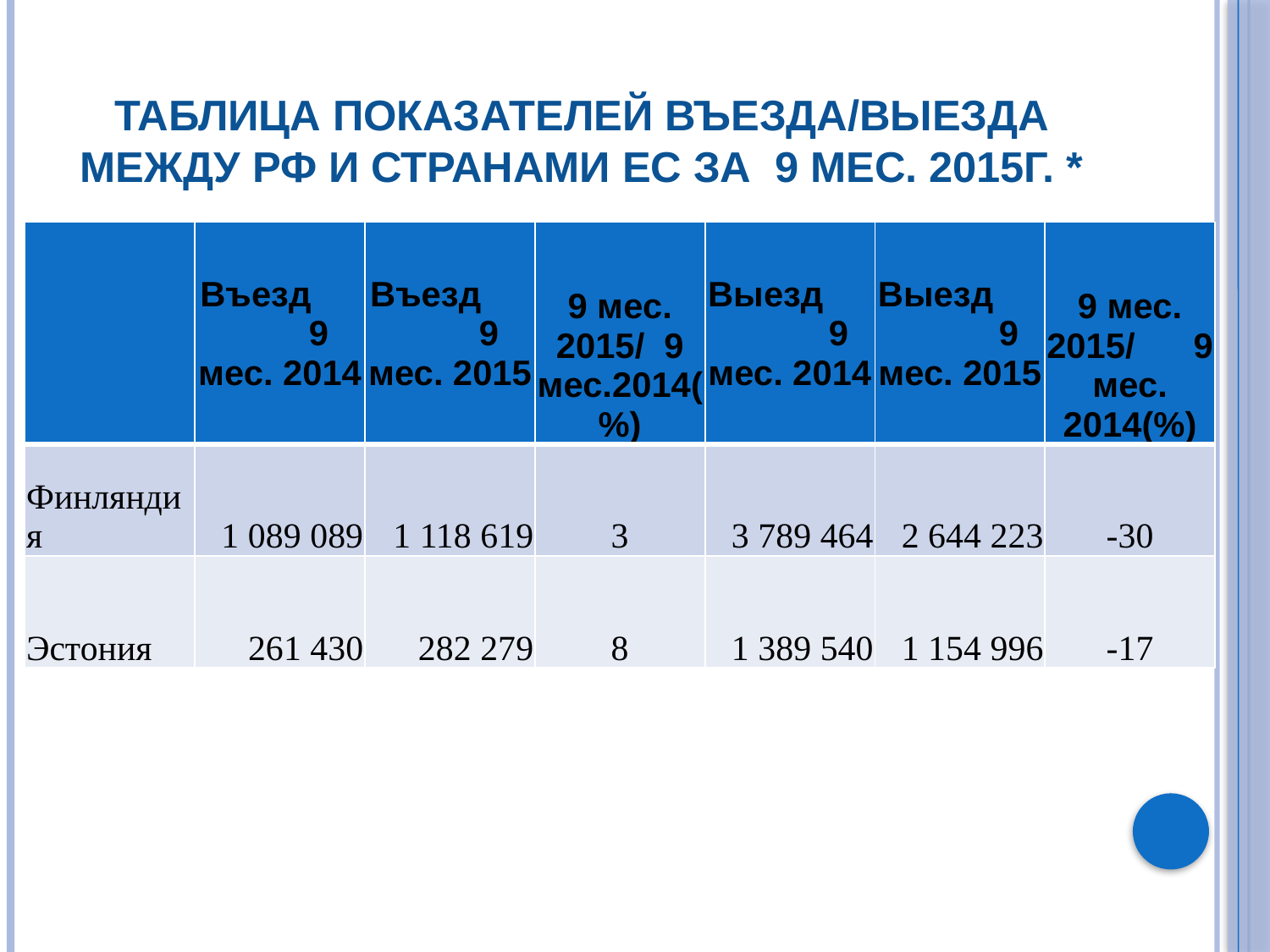

# Таблица показателей въезда/выезда между РФ и странами ЕС за  9 мес. 2015г. *
|  | Въезд 9 мес. 2014 | Въезд 9 мес. 2015 | 9 мес. 2015/ 9 мес.2014(%) | Выезд 9 мес. 2014 | Выезд 9 мес. 2015 | 9 мес. 2015/ 9 мес. 2014(%) |
| --- | --- | --- | --- | --- | --- | --- |
| Финляндия | 1 089 089 | 1 118 619 | 3 | 3 789 464 | 2 644 223 | -30 |
| Эстония | 261 430 | 282 279 | 8 | 1 389 540 | 1 154 996 | -17 |